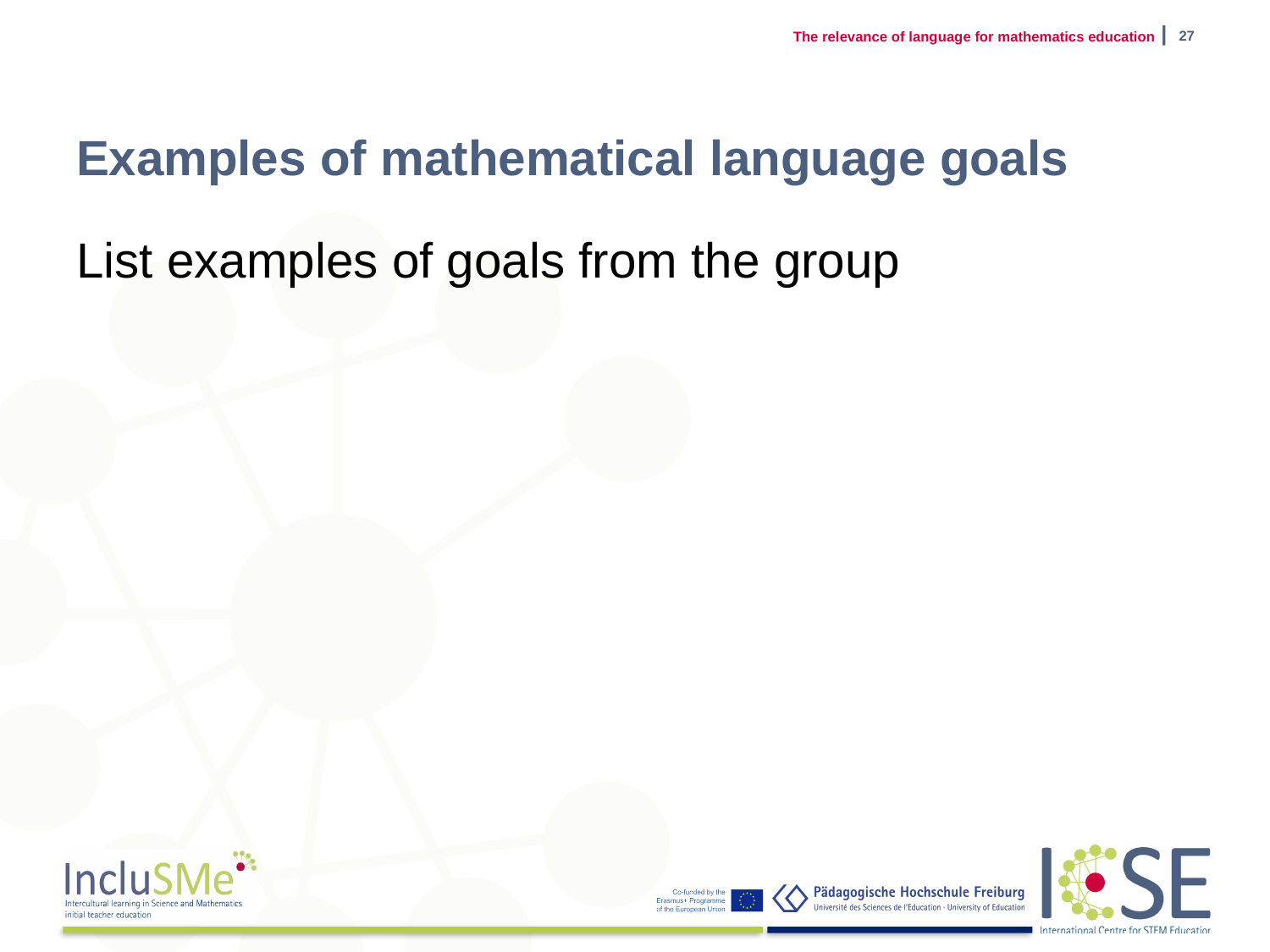

|  27
The relevance of language for mathematics education
# Examples of mathematical language goals
List examples of goals from the group